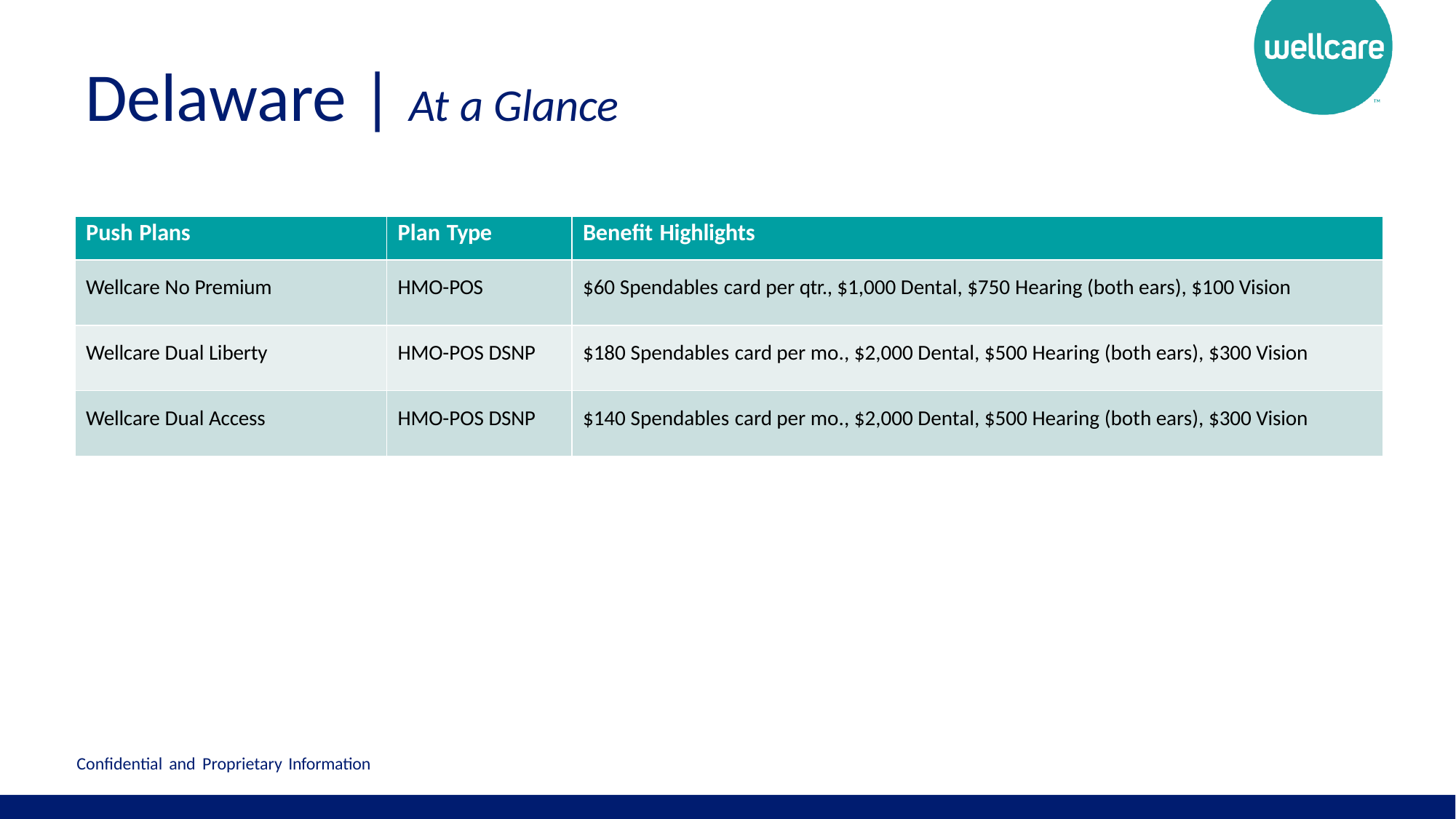

# Delaware | At a Glance
| Push Plans | Plan Type | Benefit Highlights |
| --- | --- | --- |
| Wellcare No Premium | HMO-POS | $60 Spendables card per qtr., $1,000 Dental, $750 Hearing (both ears), $100 Vision |
| Wellcare Dual Liberty | HMO-POS DSNP | $180 Spendables card per mo., $2,000 Dental, $500 Hearing (both ears), $300 Vision |
| Wellcare Dual Access | HMO-POS DSNP | $140 Spendables card per mo., $2,000 Dental, $500 Hearing (both ears), $300 Vision |
Confidential and Proprietary Information